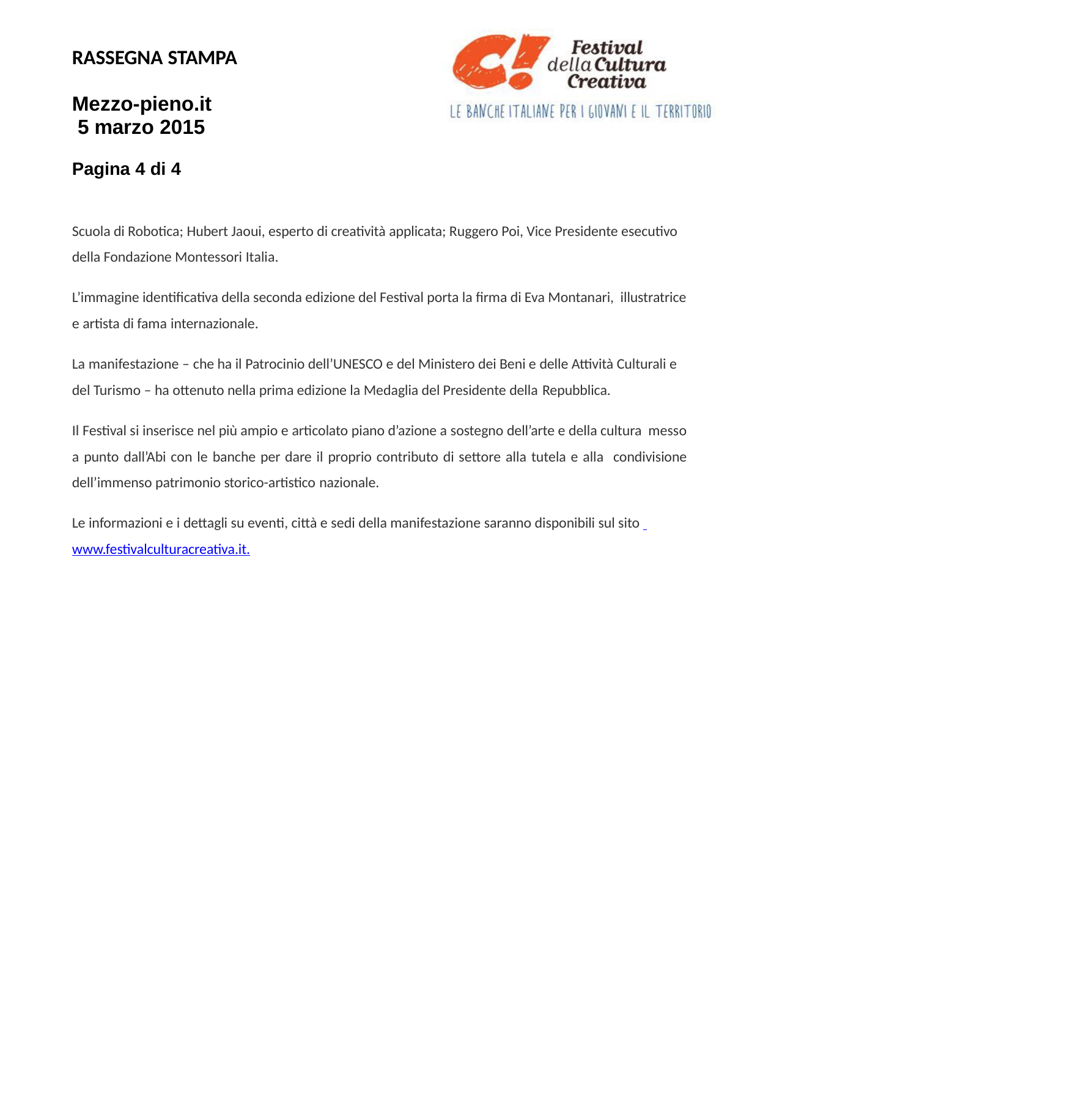

RASSEGNA STAMPA

Mezzo-pieno.it  5 marzo 2015
Pagina 4 di 4

Scuola di Robotica; Hubert Jaoui, esperto di creatività applicata; Ruggero Poi, Vice Presidente esecutivo  della Fondazione Montessori Italia.

L’immagine identificativa della seconda edizione del Festival porta la firma di Eva Montanari,  illustratrice e artista di fama internazionale.

La manifestazione – che ha il Patrocinio dell’UNESCO e del Ministero dei Beni e delle Attività Culturali e  del Turismo – ha ottenuto nella prima edizione la Medaglia del Presidente della Repubblica.

Il Festival si inserisce nel più ampio e articolato piano d’azione a sostegno dell’arte e della cultura  messo a punto dall’Abi con le banche per dare il proprio contributo di settore alla tutela e alla  condivisione dell’immenso patrimonio storico-artistico nazionale.

Le informazioni e i dettagli su eventi, città e sedi della manifestazione saranno disponibili sul sito  www.festivalculturacreativa.it.